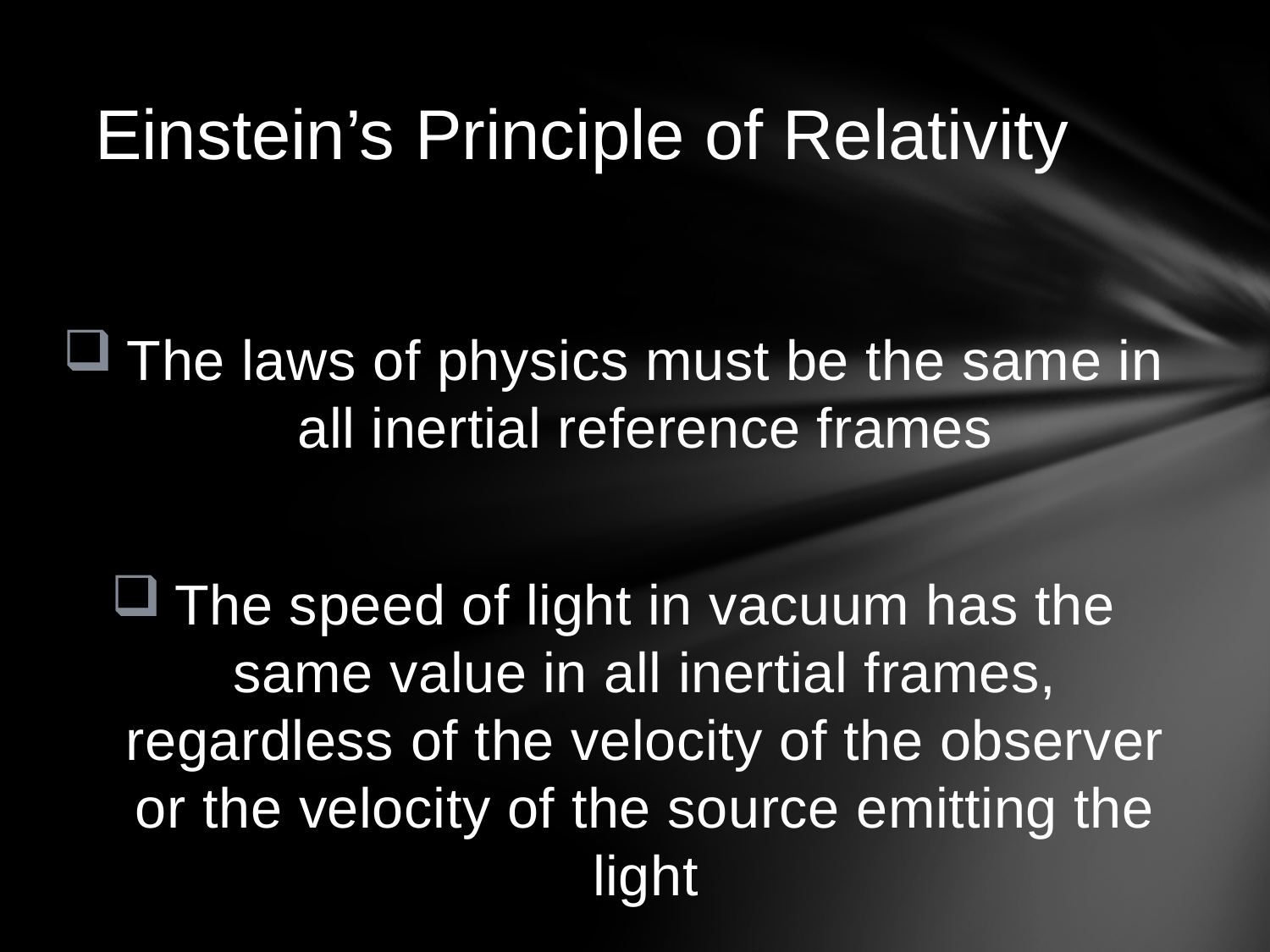

# Einstein’s Principle of Relativity
The laws of physics must be the same in all inertial reference frames

The speed of light in vacuum has the same value in all inertial frames, regardless of the velocity of the observer or the velocity of the source emitting the light